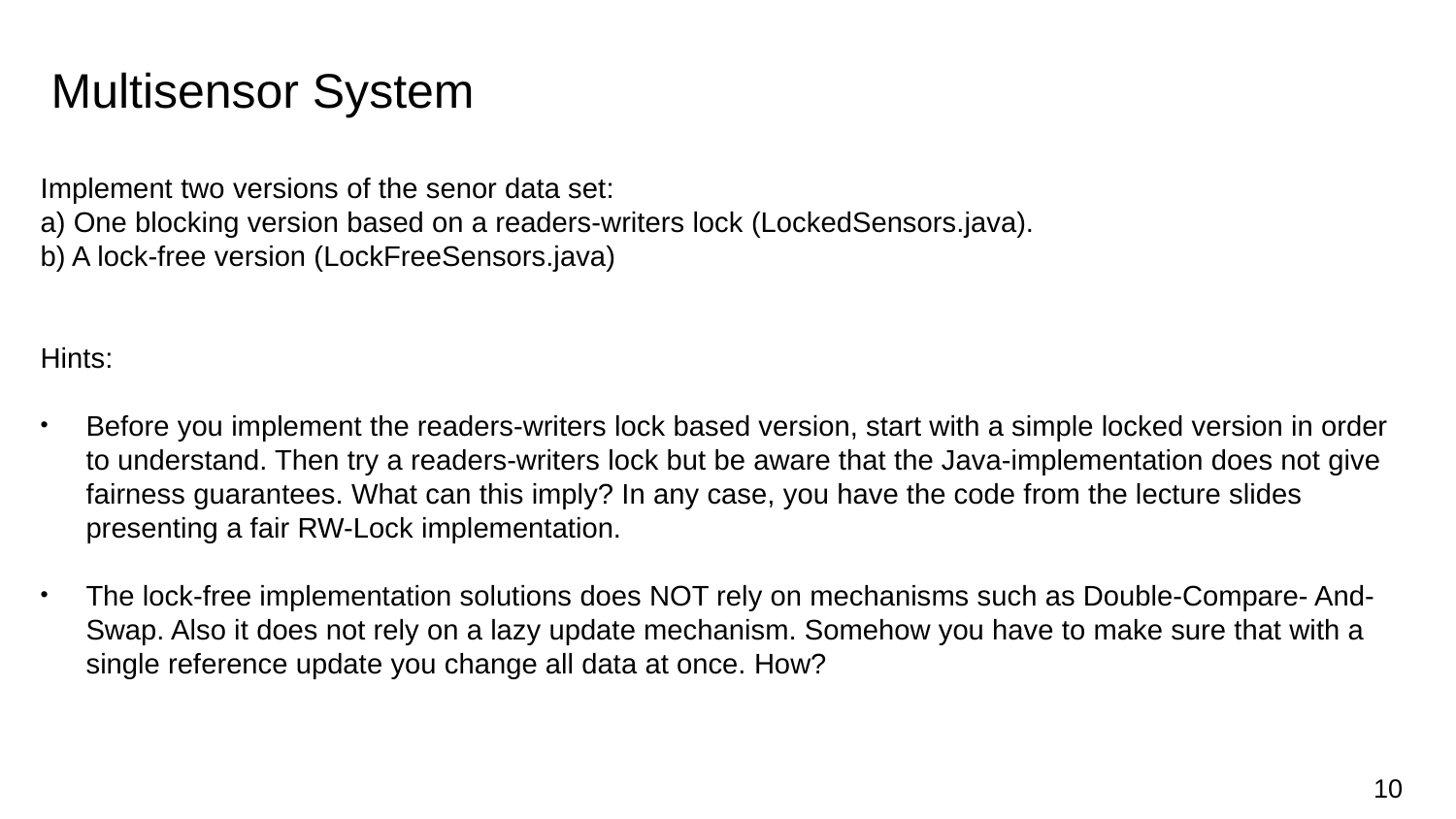

Multisensor System

Implement two versions of the senor data set:
a) One blocking version based on a readers-writers lock (LockedSensors.java).
b) A lock-free version (LockFreeSensors.java)

Hints:

Before you implement the readers-writers lock based version, start with a simple locked version in order to understand. Then try a readers-writers lock but be aware that the Java-implementation does not give fairness guarantees. What can this imply? In any case, you have the code from the lecture slides presenting a fair RW-Lock implementation.

The lock-free implementation solutions does NOT rely on mechanisms such as Double-Compare- And-Swap. Also it does not rely on a lazy update mechanism. Somehow you have to make sure that with a single reference update you change all data at once. How?

10